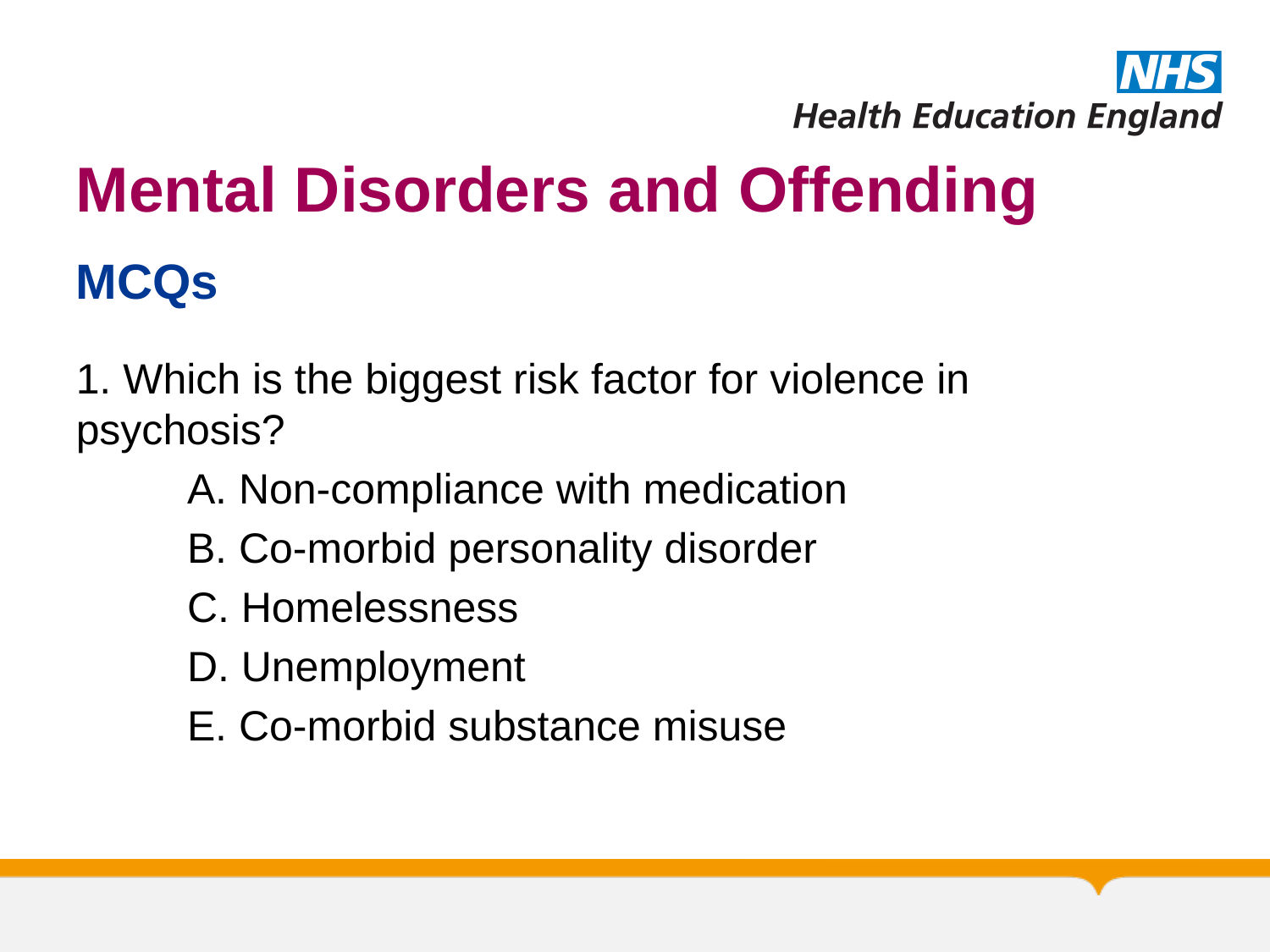

# Mental Disorders and Offending
MCQs
1. Which is the biggest risk factor for violence in psychosis?
A. Non-compliance with medication
B. Co-morbid personality disorder
C. Homelessness
D. Unemployment
E. Co-morbid substance misuse